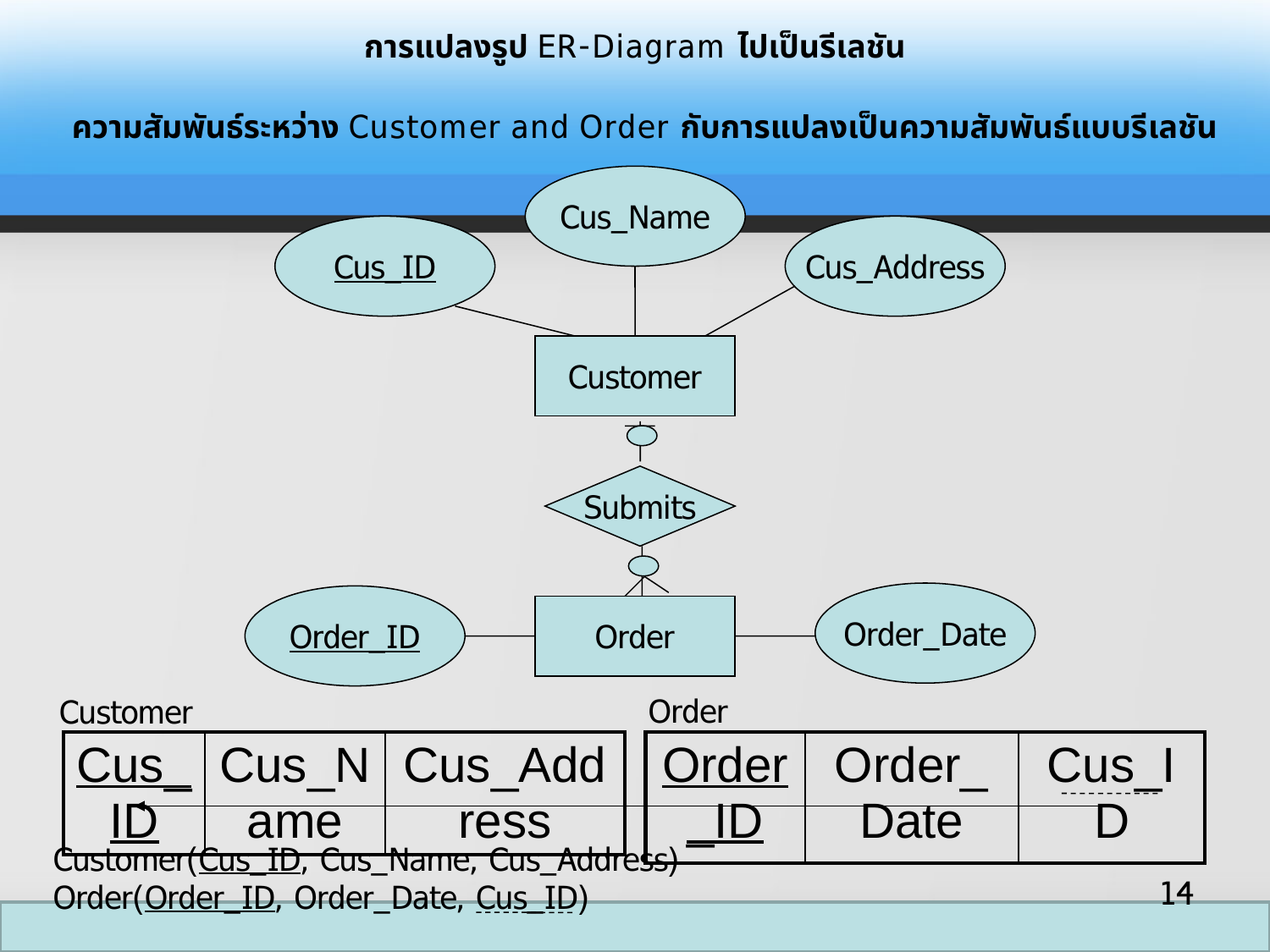

# การแปลงรูป ER-Diagram ไปเป็นรีเลชัน
ความสัมพันธ์ระหว่าง Customer and Order กับการแปลงเป็นความสัมพันธ์แบบรีเลชัน
Cus_Name
Cus_ID
Cus_Address

Customer

Submits

Order_Date
Order_ID
Order

Order
Customer
| Cus\_ID | Cus\_Name | Cus\_Address |
| --- | --- | --- |
| Order\_ID | Order\_Date | Cus\_ID |
| --- | --- | --- |
Customer(Cus_ID, Cus_Name, Cus_Address)
Order(Order_ID, Order_Date, Cus_ID)
14